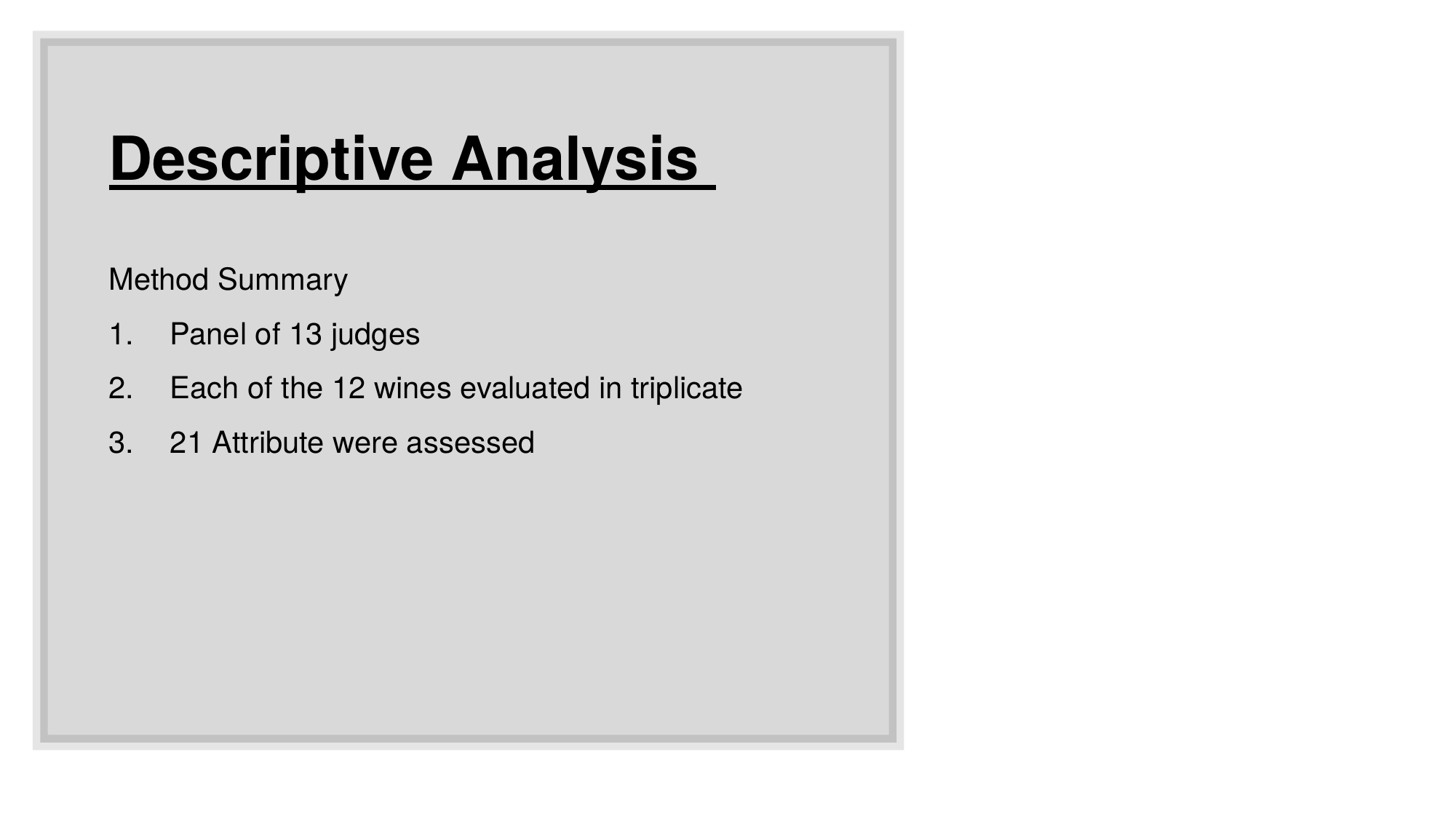

# Descriptive Analysis
Method Summary
Panel of 13 judges
Each of the 12 wines evaluated in triplicate
21 Attribute were assessed